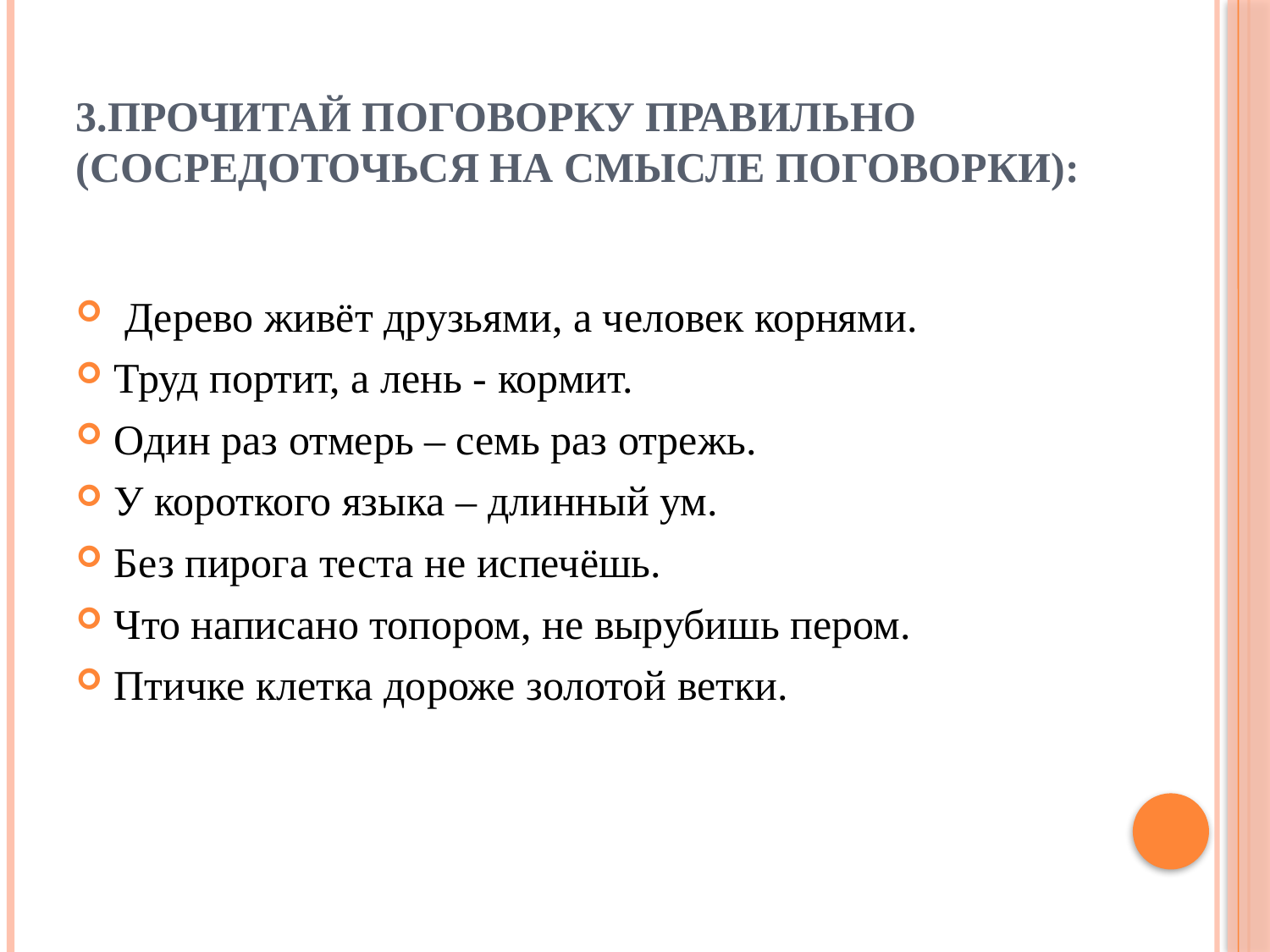

# 3.Прочитай поговорку правильно (сосредоточься на смысле поговорки):

 Дерево живёт друзьями, а человек корнями.
Труд портит, а лень - кормит.
Один раз отмерь – семь раз отрежь.
У короткого языка – длинный ум.
Без пирога теста не испечёшь.
Что написано топором, не вырубишь пером.
Птичке клетка дороже золотой ветки.